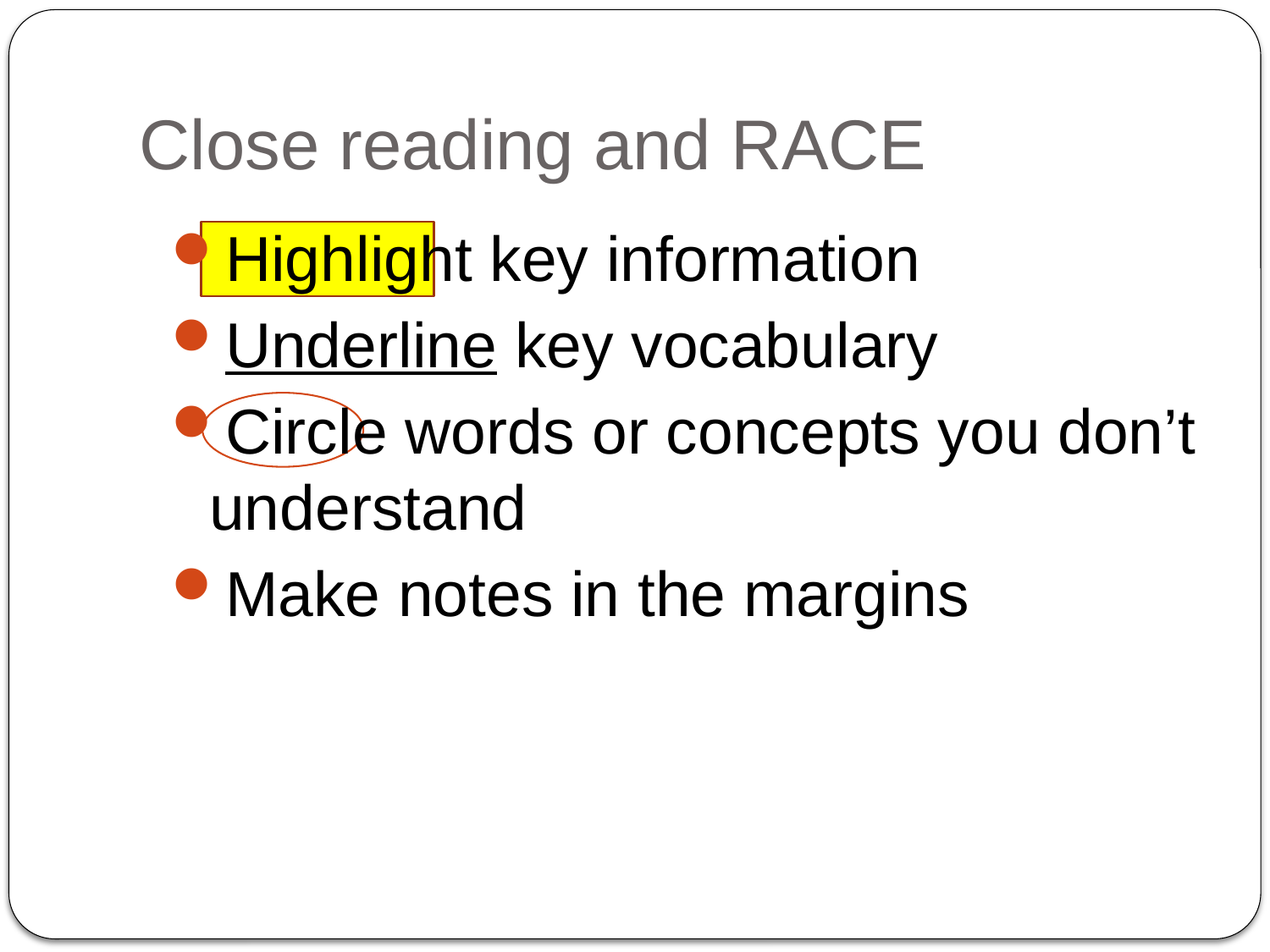

# Close reading and RACE
Highlight key information
Underline key vocabulary
Circle words or concepts you don’t understand
Make notes in the margins